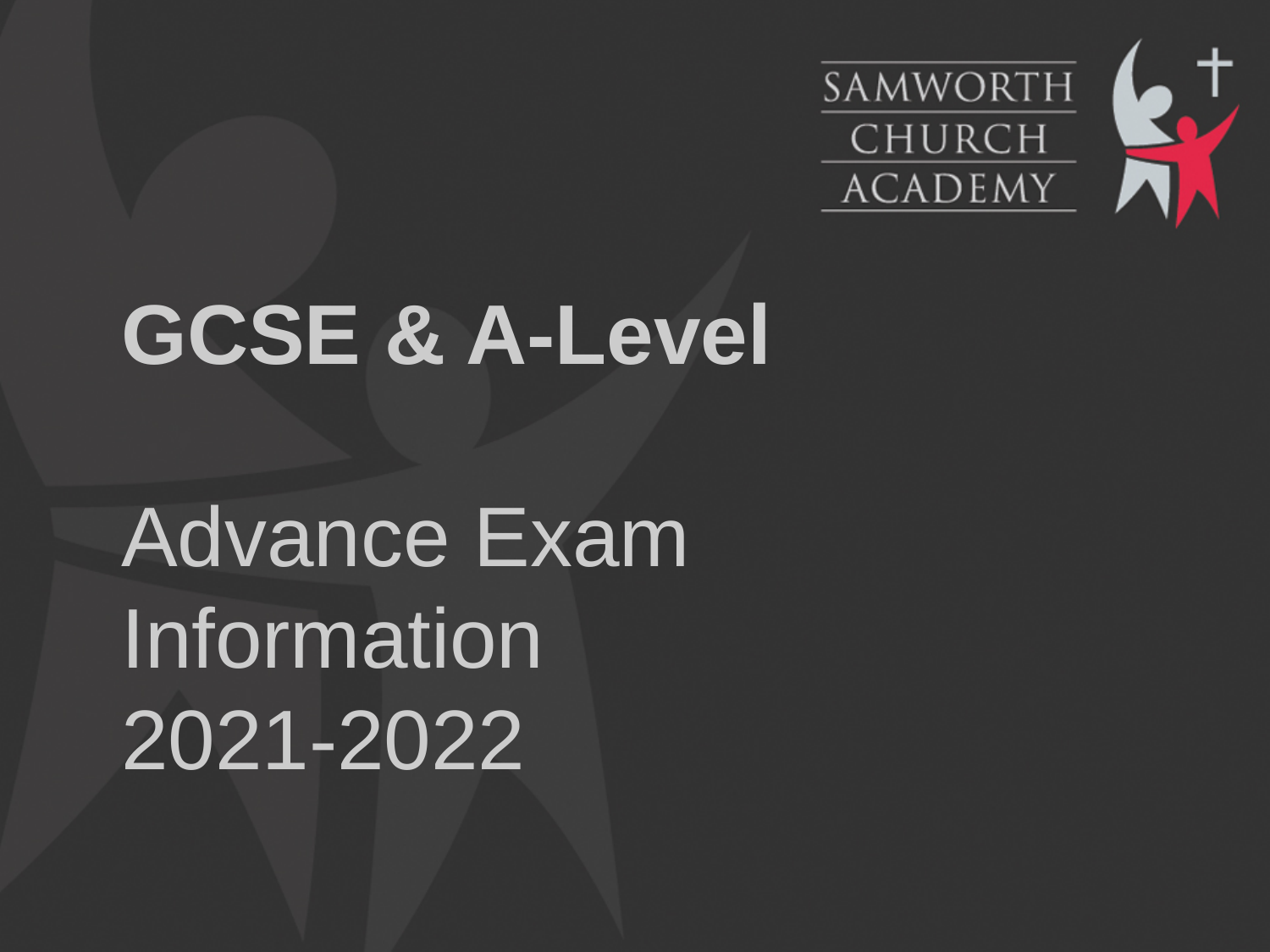

# GCSE & A-Level Advance Exam Information 2021-2022